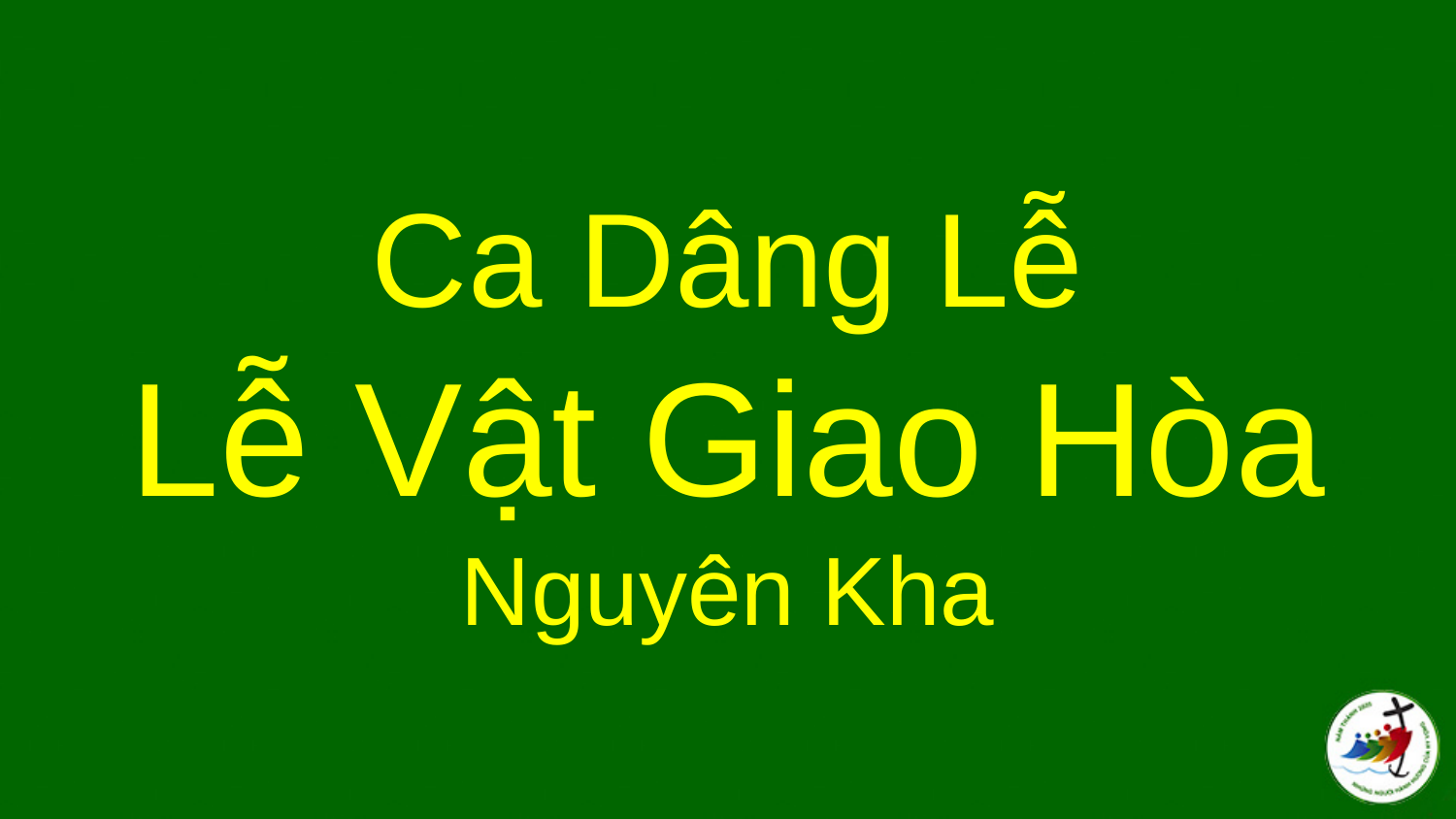

# Ca Dâng Lễ Lễ Vật Giao Hòa Nguyên Kha